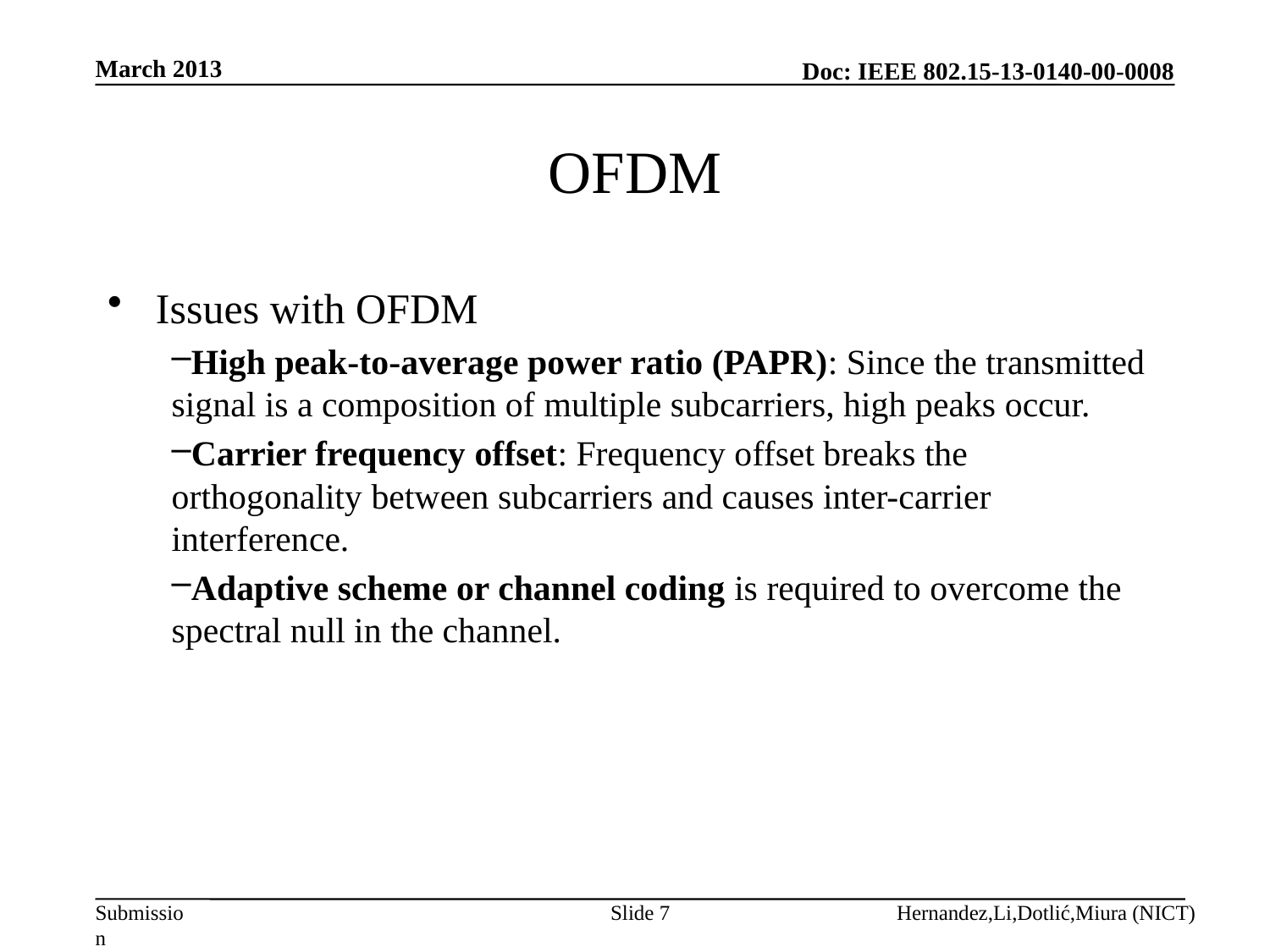

March 2013
# OFDM
Issues with OFDM
High peak-to-average power ratio (PAPR): Since the transmitted signal is a composition of multiple subcarriers, high peaks occur.
Carrier frequency offset: Frequency offset breaks the orthogonality between subcarriers and causes inter-carrier interference.
Adaptive scheme or channel coding is required to overcome the spectral null in the channel.

Slide 7
Hernandez,Li,Dotlić,Miura (NICT)